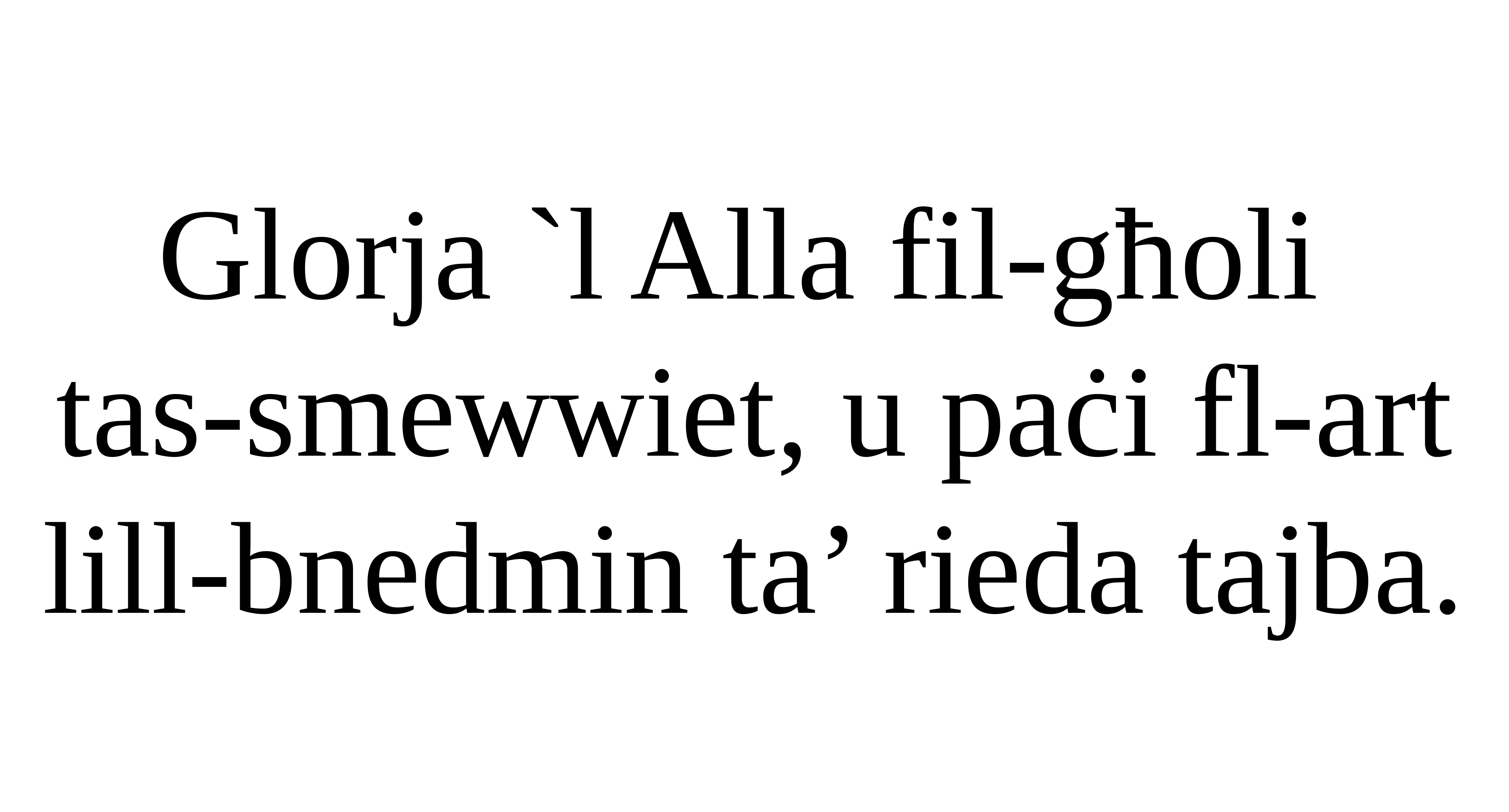

Glorja `l Alla fil-għoli
tas-smewwiet, u paċi fl-art lill-bnedmin ta’ rieda tajba.